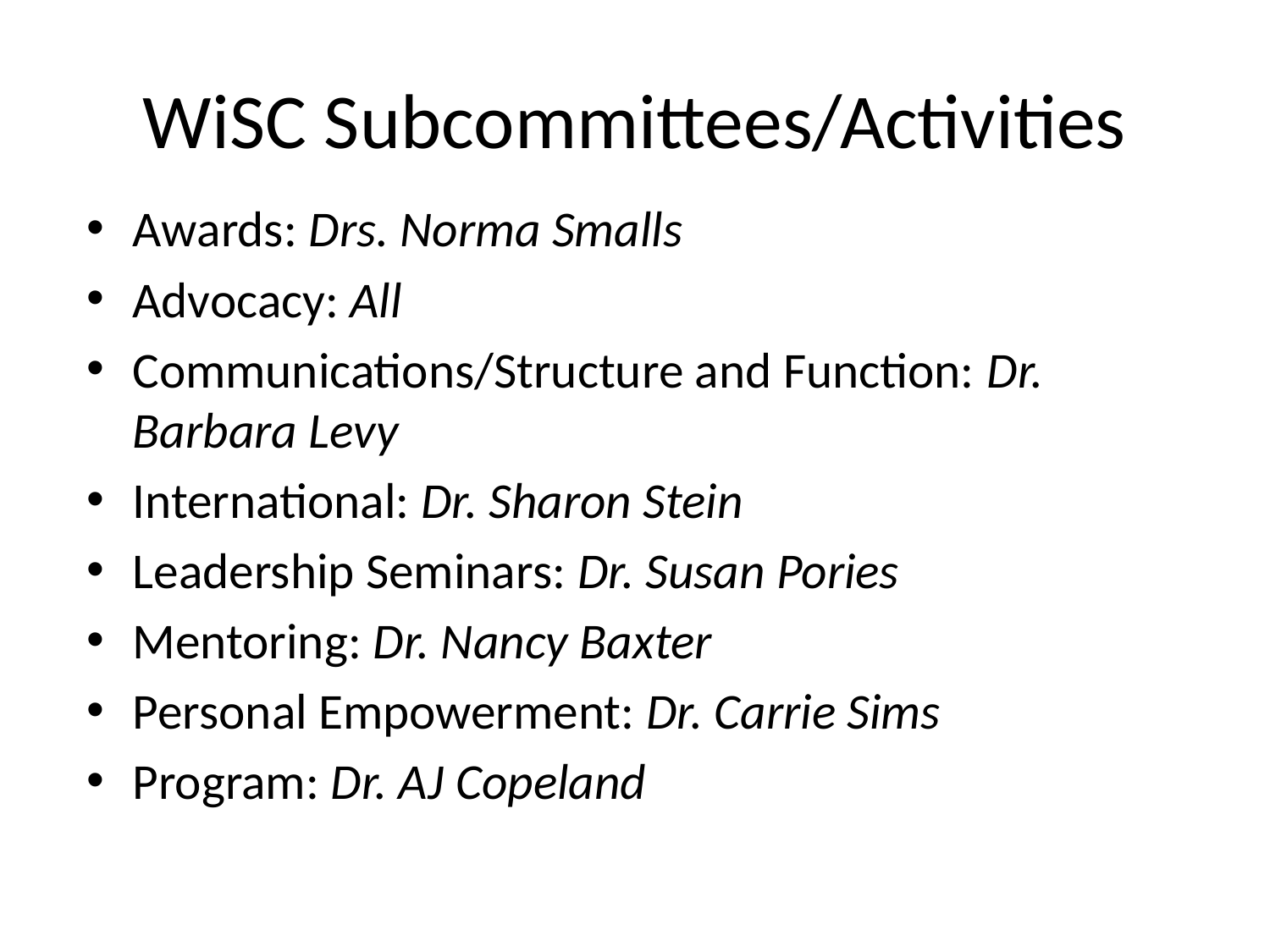

# WiSC Subcommittees/Activities
Awards: Drs. Norma Smalls
Advocacy: All
Communications/Structure and Function: Dr. Barbara Levy
International: Dr. Sharon Stein
Leadership Seminars: Dr. Susan Pories
Mentoring: Dr. Nancy Baxter
Personal Empowerment: Dr. Carrie Sims
Program: Dr. AJ Copeland